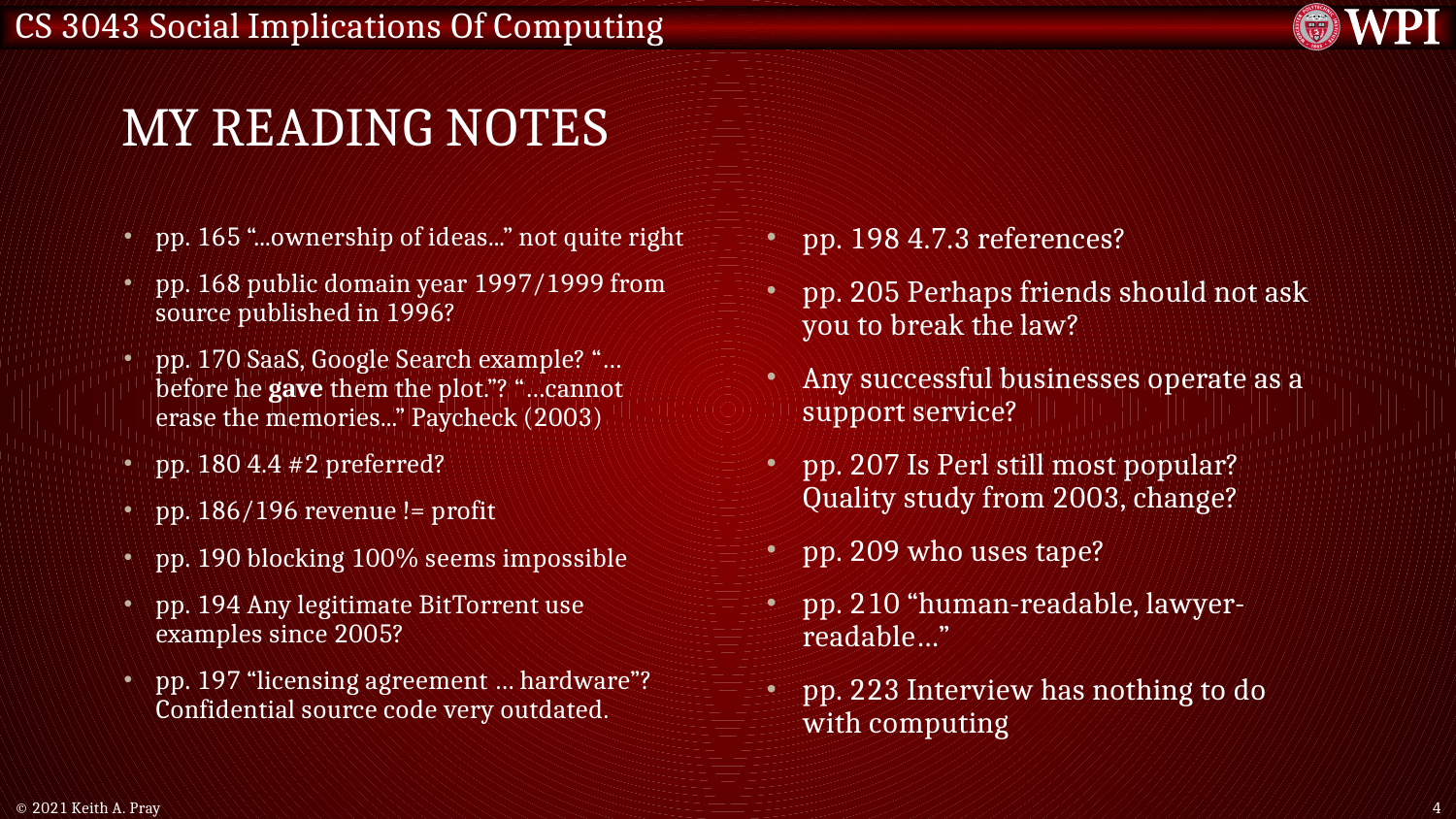

# My Reading Notes
pp. 165 “...ownership of ideas...” not quite right
pp. 168 public domain year 1997/1999 from source published in 1996?
pp. 170 SaaS, Google Search example? “…before he gave them the plot.”? “…cannot erase the memories...” Paycheck (2003)
pp. 180 4.4 #2 preferred?
pp. 186/196 revenue != profit
pp. 190 blocking 100% seems impossible
pp. 194 Any legitimate BitTorrent use examples since 2005?
pp. 197 “licensing agreement … hardware”? Confidential source code very outdated.
pp. 198 4.7.3 references?
pp. 205 Perhaps friends should not ask you to break the law?
Any successful businesses operate as a support service?
pp. 207 Is Perl still most popular? Quality study from 2003, change?
pp. 209 who uses tape?
pp. 210 “human-readable, lawyer-readable…”
pp. 223 Interview has nothing to do with computing
© 2021 Keith A. Pray
4